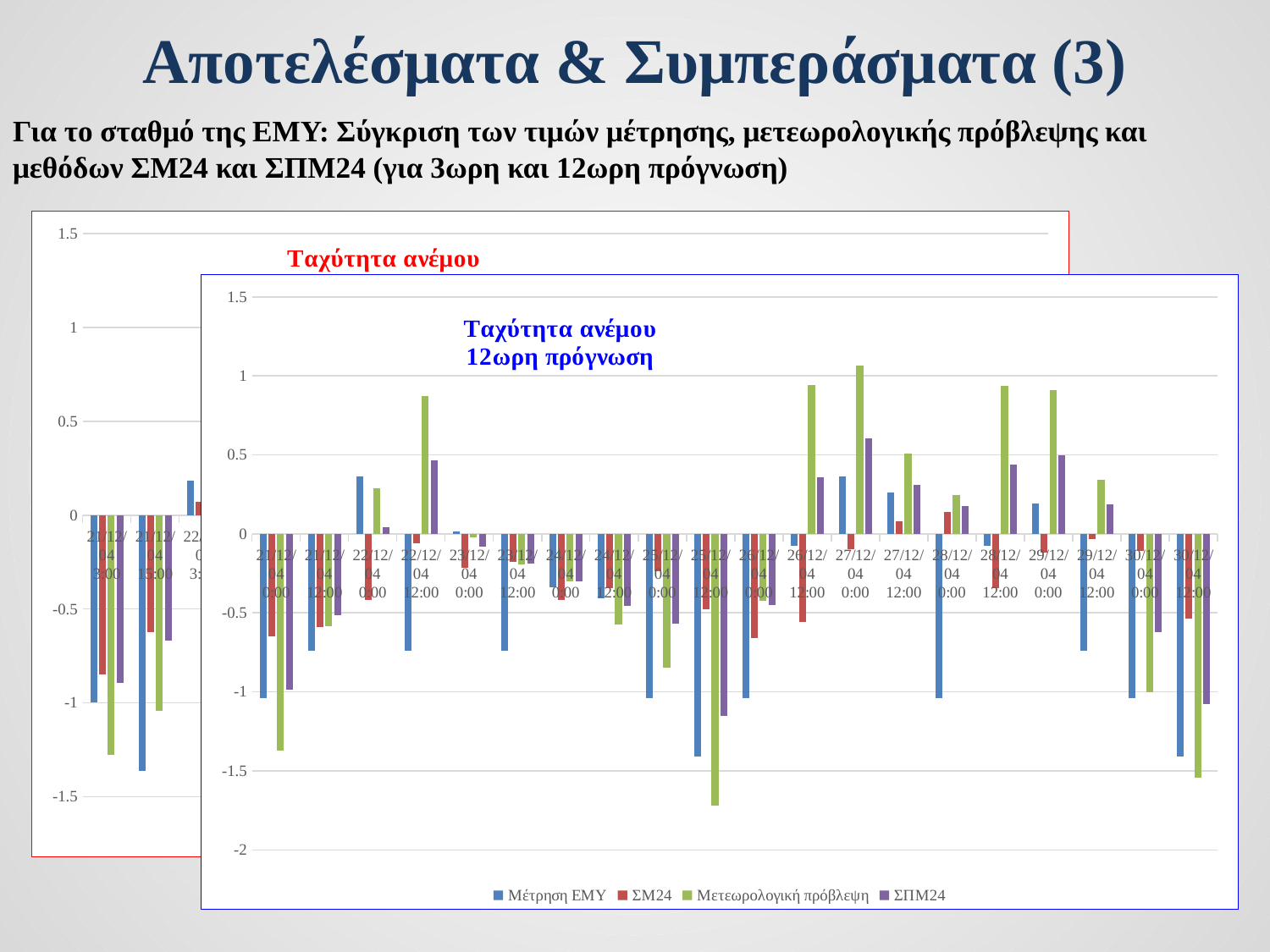

# Αποτελέσματα & Συμπεράσματα (3)
Για το σταθμό της ΕΜΥ: Σύγκριση των τιμών μέτρησης, μετεωρολογικής πρόβλεψης και μεθόδων ΣΜ24 και ΣΠΜ24 (για 3ωρη και 12ωρη πρόγνωση)

### Chart

| Category | Μέτρηση ΕΜΥ | ΣΜ24 | Μετεωρολογική πρόβλεψη | ΣΠΜ24 |
|---|---|---|---|---|
| 38342.125 | -0.9955024648896458 | -0.8480831930246174 | -1.2754630976732395 | -0.8928701576192193 |
| 38342.625 | -1.3617400406182418 | -0.6224050319938312 | -1.0411981519089204 | -0.6668668836695443 |
| 38343.125 | 0.18351434327511143 | 0.07309549821596178 | 0.8341381682206822 | 0.3900991946116657 |
| 38343.625 | -0.4917394591121429 | -0.47977802672505887 | 0.6579759480867102 | -0.17785428555632862 |
| 38344.125 | -0.9955024648896458 | -0.12869403145047825 | -0.1310722724252032 | -0.08488629827318431 |
| 38344.625 | -1.3617400406182418 | -0.6623812735051429 | -0.03234540985008774 | -0.4413849824002342 |
| 38345.125 | -0.32177857450978453 | -0.43430779377704687 | -0.15772262707362344 | -0.2787542812197328 |
| 38345.625 | -0.3177393428109231 | -0.3816655012685932 | -0.4134461923848092 | -0.35203955017692984 |
| 38346.125 | -0.9955024648896458 | -0.7839424006143186 | -0.999683002644771 | -0.8215588830017178 |
| 38346.625 | -1.3617400406182418 | -1.0349126065510323 | -1.2950694655378385 | -1.0798132615033027 |
| 38347.125 | 0.015083370680146117 | -0.7916117897210964 | -0.17557743572143833 | -0.5688486831142402 |
| 38347.625 | -0.3177393428109231 | -0.1267071182619054 | 0.7715367590543455 | 0.15874521810250083 |
| 38348.125 | 0.520376288465042 | 0.2103287054586399 | 0.6574037269598447 | 0.34900063559294237 |
| 38348.625 | -0.3177393428109231 | 0.18489908453082388 | 0.21910290718348183 | 0.1856962622564173 |
| 38349.125 | -0.1533476019148192 | -0.6152925829444353 | 0.49293734620796814 | -0.3610175846802056 |
| 38349.625 | -0.6657395754133627 | -0.0991154761093039 | 0.6669067265834331 | 0.12769324500327733 |
| 38350.125 | 0.35194531587007677 | 0.034562157141128785 | 1.0686563916604692 | 0.3627068117957598 |
| 38350.625 | -1.3617400406182418 | -0.35391893123299945 | 0.21898113127966728 | -0.2388513637559212 |
| 38351.125 | -0.9955024648896458 | -0.7485486168585627 | -1.2470997287631853 | -0.8808621353969259 |
| 38351.625 | 0.20426100609273626 | -0.892777216674457 | -0.46408578726176436 | -0.7585132324848399 |

### Chart

| Category | Μέτρηση ΕΜΥ | ΣΜ24 | Μετεωρολογική πρόβλεψη | ΣΠΜ24 |
|---|---|---|---|---|
| 38342 | -1.0395773433972517 | -0.647670110246901 | -1.3726276761929634 | -0.9878462643674046 |
| 38342.5 | -0.739747956944959 | -0.591790431614613 | -0.5849938995180426 | -0.5137553871783208 |
| 38343 | 0.36663958041581307 | -0.41935208657119977 | 0.28664424343072015 | 0.045164876331399664 |
| 38343.5 | -0.739747956944959 | -0.06121249344046292 | 0.8751199511093188 | 0.46736687793560466 |
| 38344 | 0.015085349462546827 | -0.21613205684651718 | -0.024065103567363594 | -0.08329422164343912 |
| 38344.5 | -0.739747956944959 | -0.1779532112933487 | -0.19533733601594347 | -0.18969655075164915 |
| 38345 | -0.3364688814907194 | -0.42078358472203814 | -0.29827942080383635 | -0.30099040738314775 |
| 38345.5 | -0.40632292595912917 | -0.34490914683712776 | -0.5756389491390401 | -0.4563078827390464 |
| 38346 | -1.0395773433972517 | -0.23452461674094038 | -0.8476748067182522 | -0.5702311420712305 |
| 38346.5 | -1.4065980189166185 | -0.47528977287757257 | -1.7212155022642888 | -1.1504123942733049 |
| 38347 | -1.0395773433972517 | -0.6617889219433866 | -0.42318167427881376 | -0.4516270658775618 |
| 38347.5 | -0.07289789497329939 | -0.5567886389925961 | 0.9429069660924994 | 0.36044205893606013 |
| 38348 | 0.36663958041581307 | -0.09443776611423464 | 1.0666772899605903 | 0.6023245880763517 |
| 38348.5 | 0.2605271360125304 | 0.0791048605366663 | 0.5073217409406088 | 0.3102352175218458 |
| 38349 | -1.0395773433972517 | 0.13614140822867798 | 0.24479702697686662 | 0.17429626685356103 |
| 38349.5 | -0.07289789497329939 | -0.3455709443049116 | 0.9349985985824212 | 0.4403287824227468 |
| 38350 | 0.19086246493917994 | -0.12062871823756635 | 0.9121386711200354 | 0.5000370903171363 |
| 38350.5 | -0.739747956944959 | -0.03505317390311546 | 0.3446683816869962 | 0.18785213633508724 |
| 38351 | -1.0395773433972517 | -0.10768752112010531 | -1.0003250120008929 | -0.6224875063390748 |
| 38351.5 | -1.4065980189166185 | -0.5377276225144385 | -1.5412766707615801 | -1.0766971318671072 |